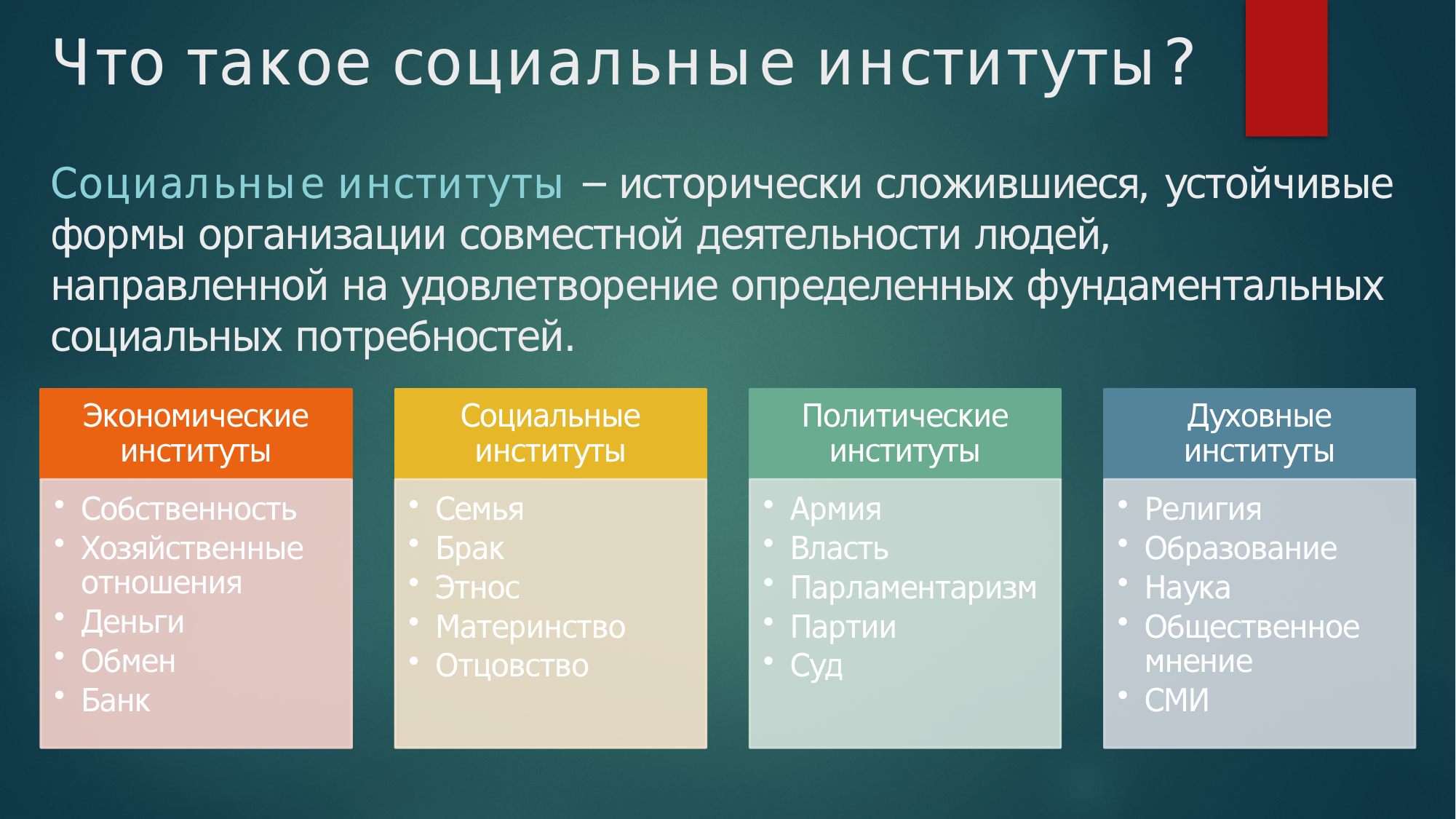

Что такое социальные институты?
# Социальные институты – исторически сложившиеся, устойчивые формы организации совместной деятельности людей, направленной на удовлетворение определенных фундаментальных социальных потребностей.
Экономические институты
Собственность
Хозяйственные отношения
Деньги
Обмен
Банк
Социальные институты
Семья
Брак
Этнос
Материнство
Отцовство
Политические институты
Армия
Власть
Парламентаризм
Партии
Суд
Духовные институты
Религия
Образование
Наука
Общественное мнение
СМИ